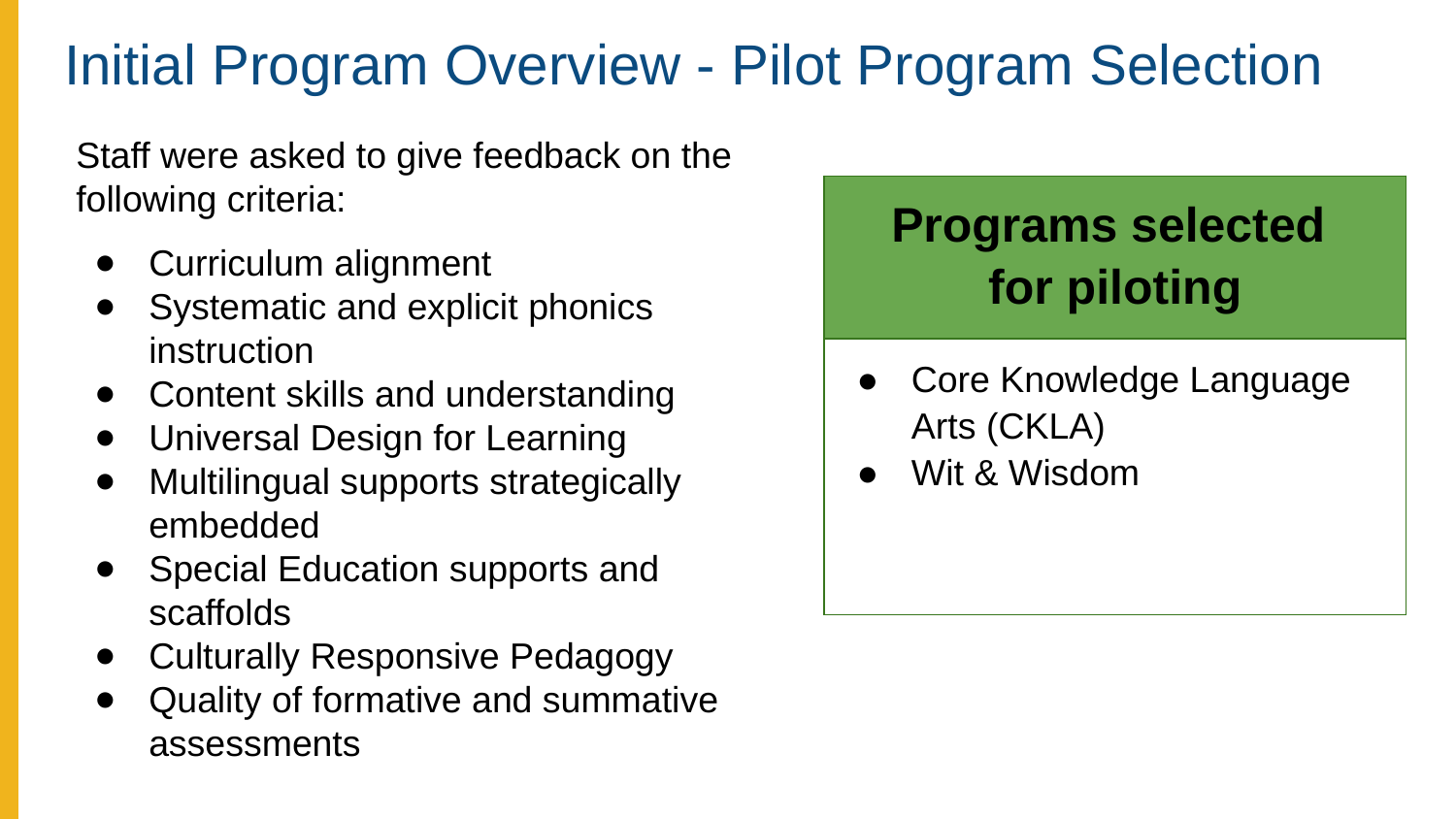

# Initial Program Overview - Pilot Program Selection
Staff were asked to give feedback on the following criteria:
Curriculum alignment
Systematic and explicit phonics instruction
Content skills and understanding
Universal Design for Learning
Multilingual supports strategically embedded
Special Education supports and scaffolds
Culturally Responsive Pedagogy
Quality of formative and summative assessments
| Programs selected for piloting |
| --- |
| Core Knowledge Language Arts (CKLA) Wit & Wisdom |